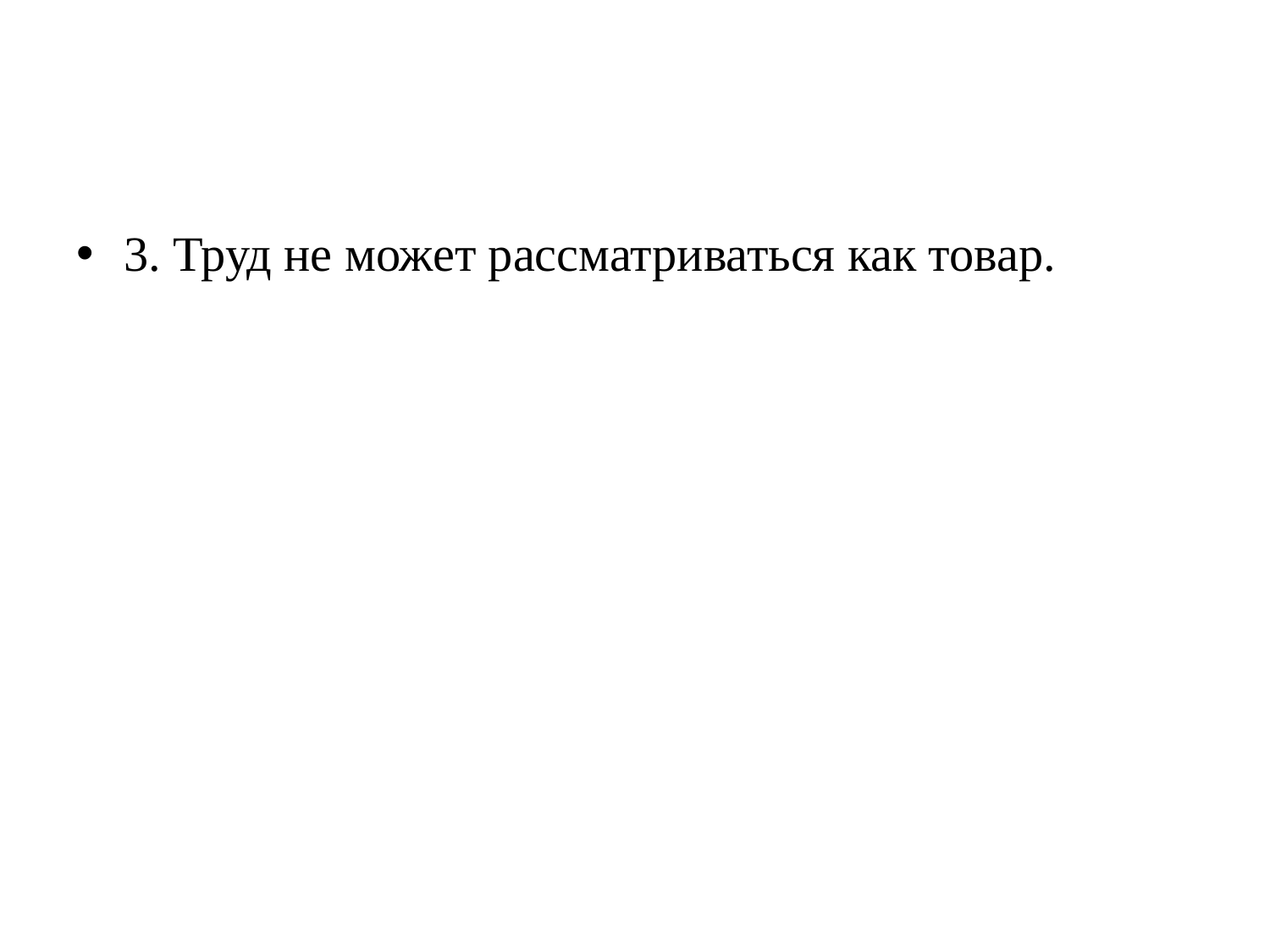

#
3. Труд не может рассматриваться как товар.